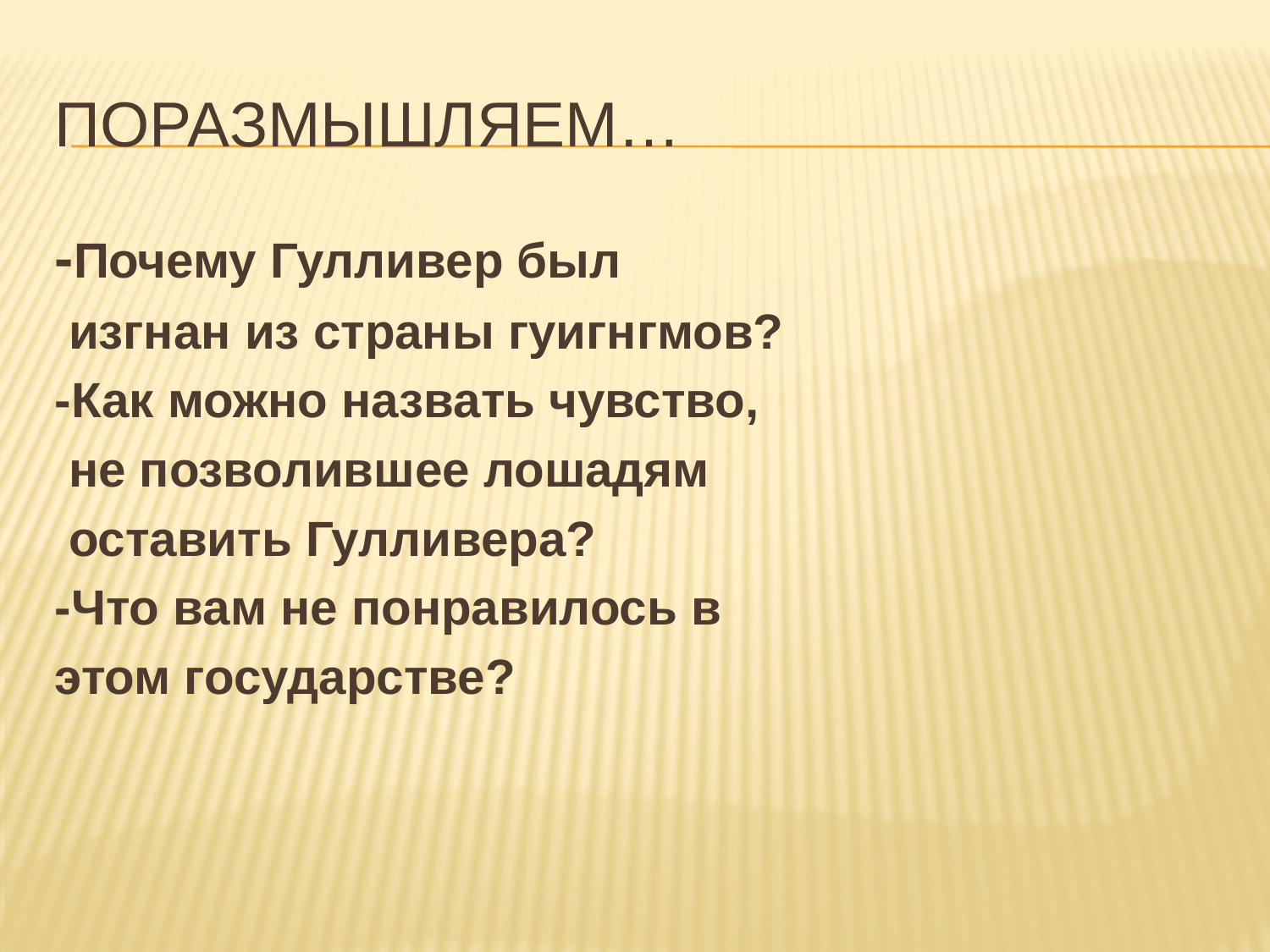

# Поразмышляем…
-Почему Гулливер был
 изгнан из страны гуигнгмов?
-Как можно назвать чувство,
 не позволившее лошадям
 оставить Гулливера?
-Что вам не понравилось в
этом государстве?